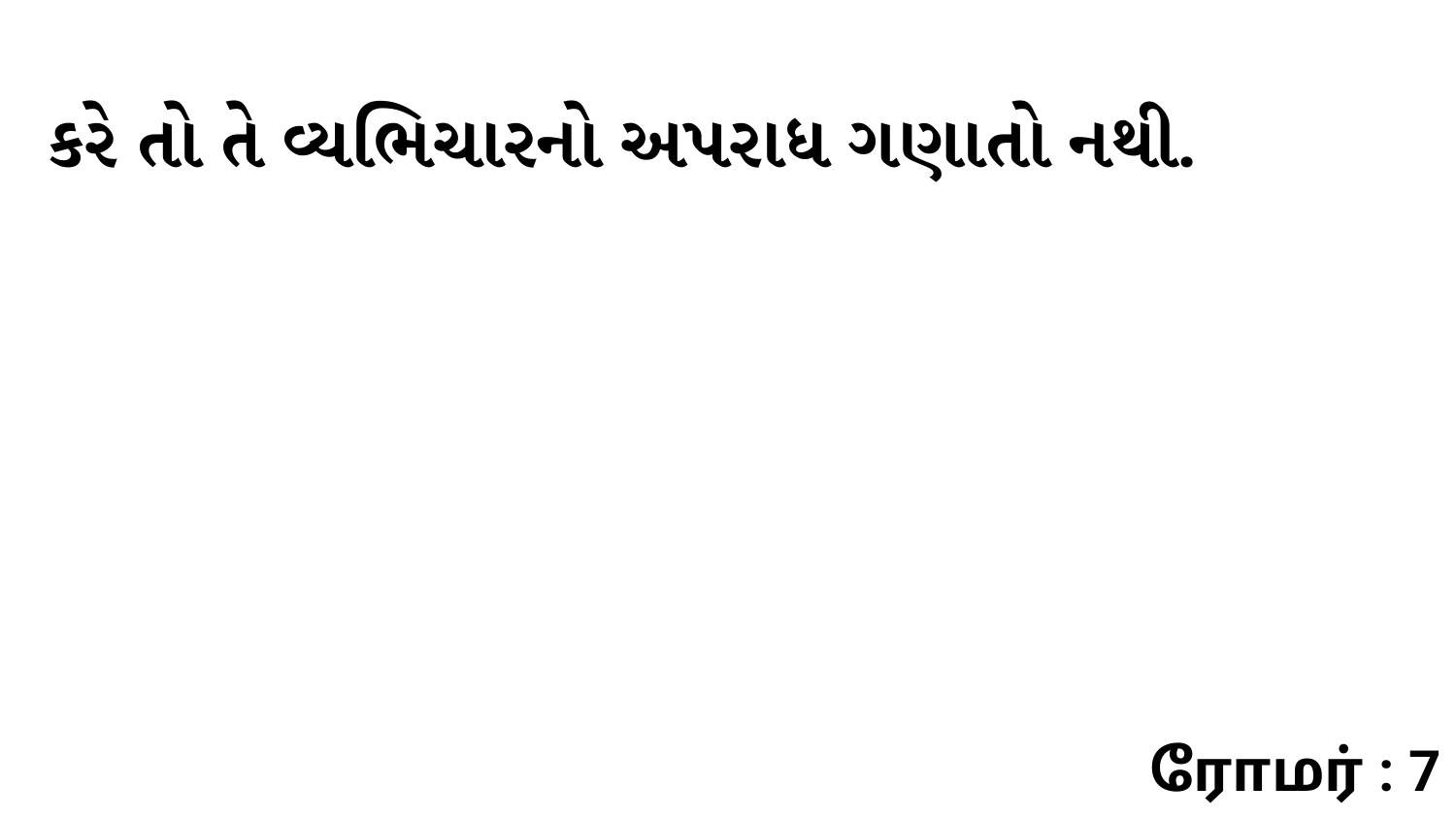

કરે તો તે વ્યભિચારનો અપરાધ ગણાતો નથી.
ரோமர் : 7